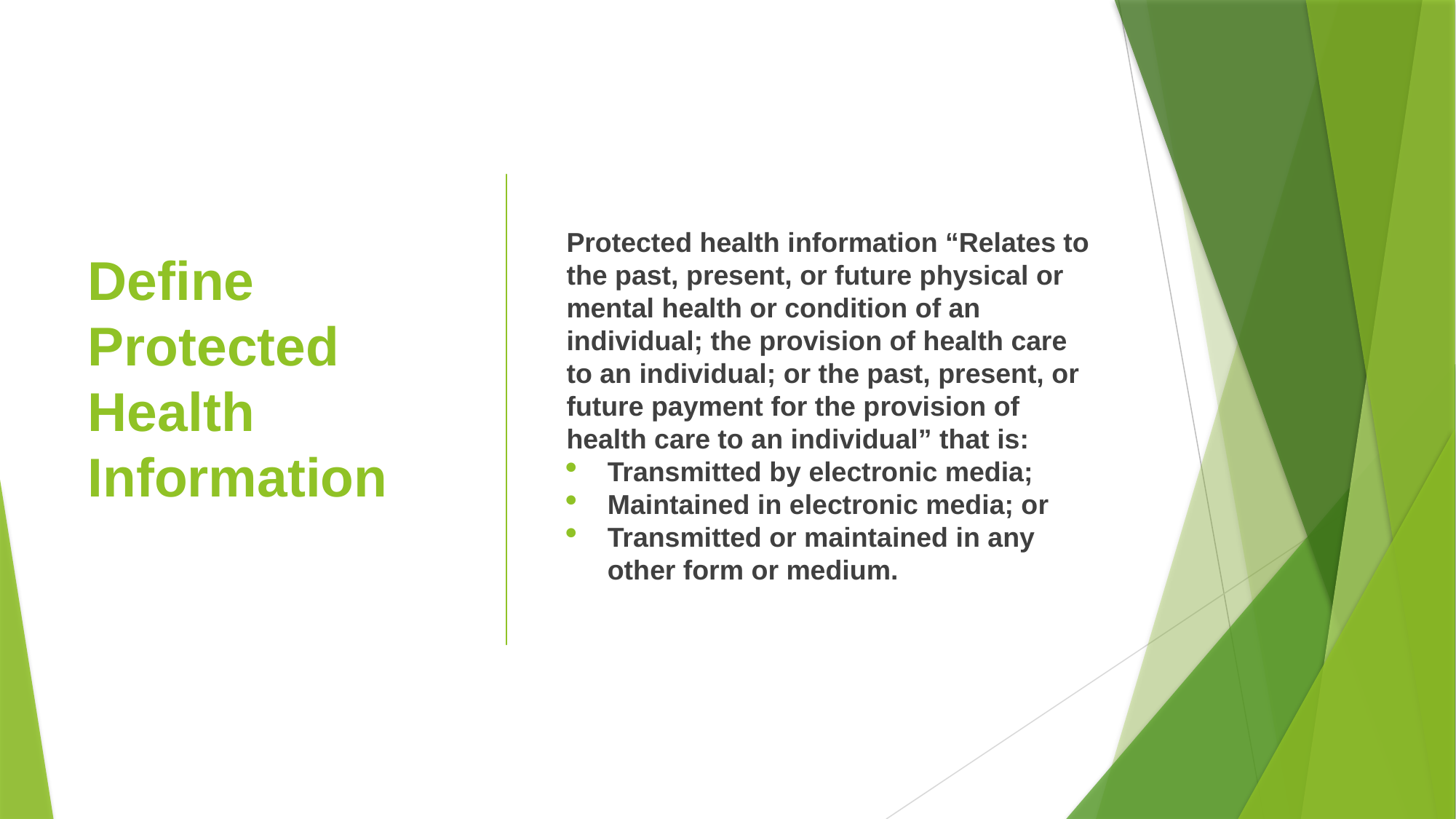

Protected health information “Relates to the past, present, or future physical or mental health or condition of an individual; the provision of health care to an individual; or the past, present, or future payment for the provision of health care to an individual” that is:
Transmitted by electronic media;
Maintained in electronic media; or
Transmitted or maintained in any other form or medium.
# Define Protected Health Information